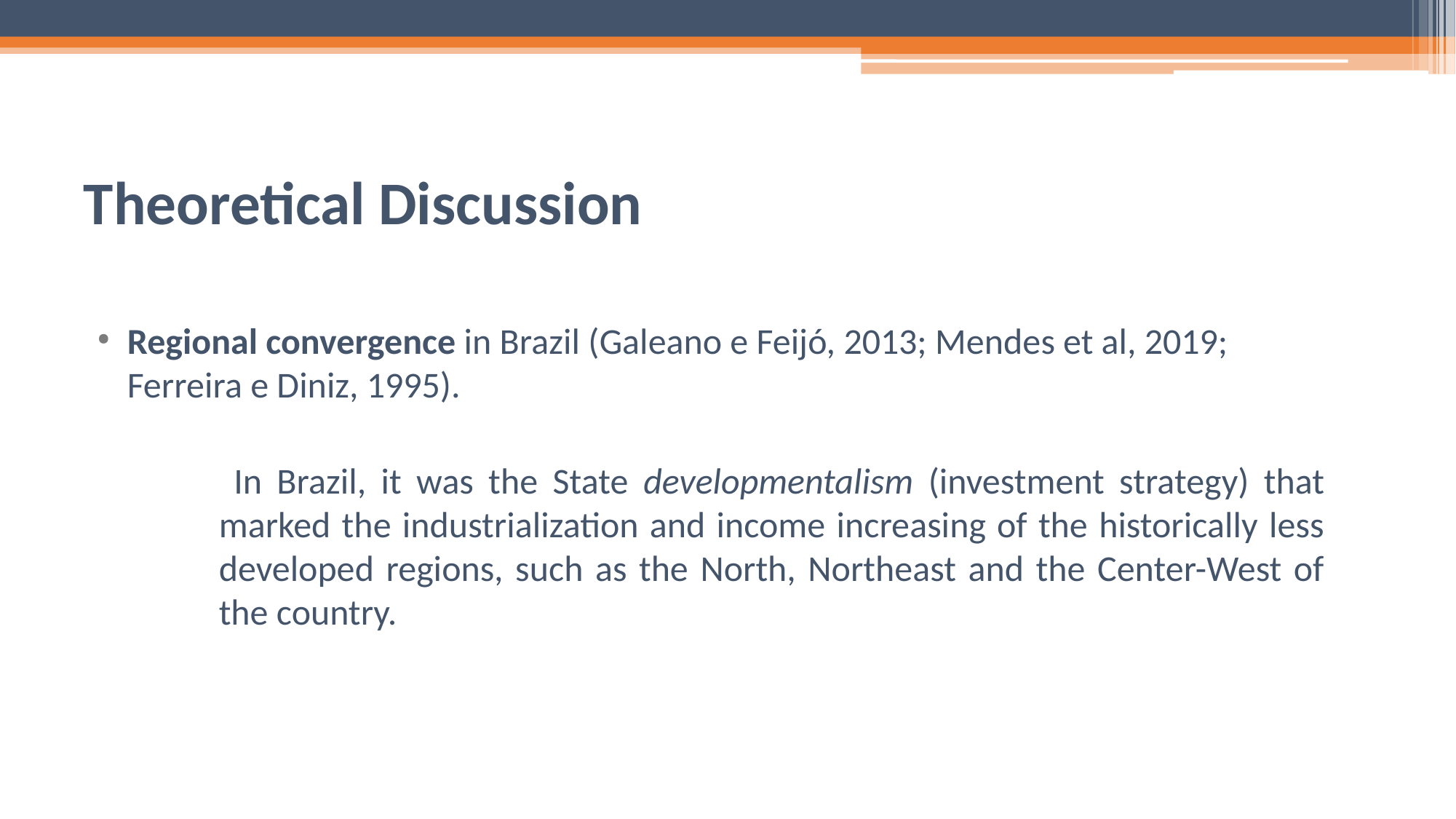

# Theoretical Discussion

Regional convergence in Brazil (Galeano e Feijó, 2013; Mendes et al, 2019; Ferreira e Diniz, 1995).

 In Brazil, it was the State developmentalism (investment strategy) that marked the industrialization and income increasing of the historically less developed regions, such as the North, Northeast and the Center-West of the country.